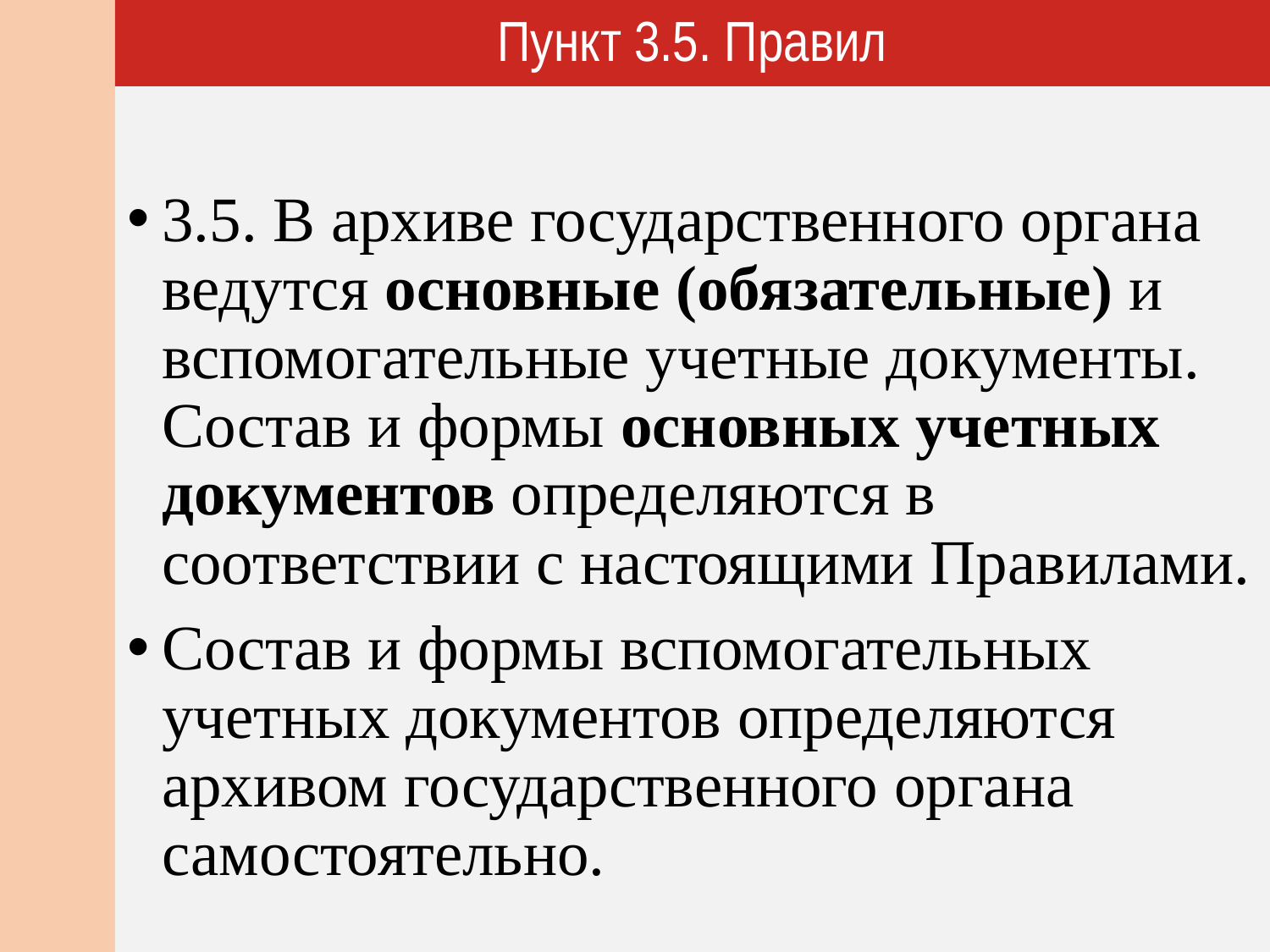

# Пункт 3.5. Правил

3.5. В архиве государственного органа ведутся основные (обязательные) и вспомогательные учетные документы. Состав и формы основных учетных документов определяются в соответствии с настоящими Правилами.
Состав и формы вспомогательных учетных документов определяются архивом государственного органа самостоятельно.